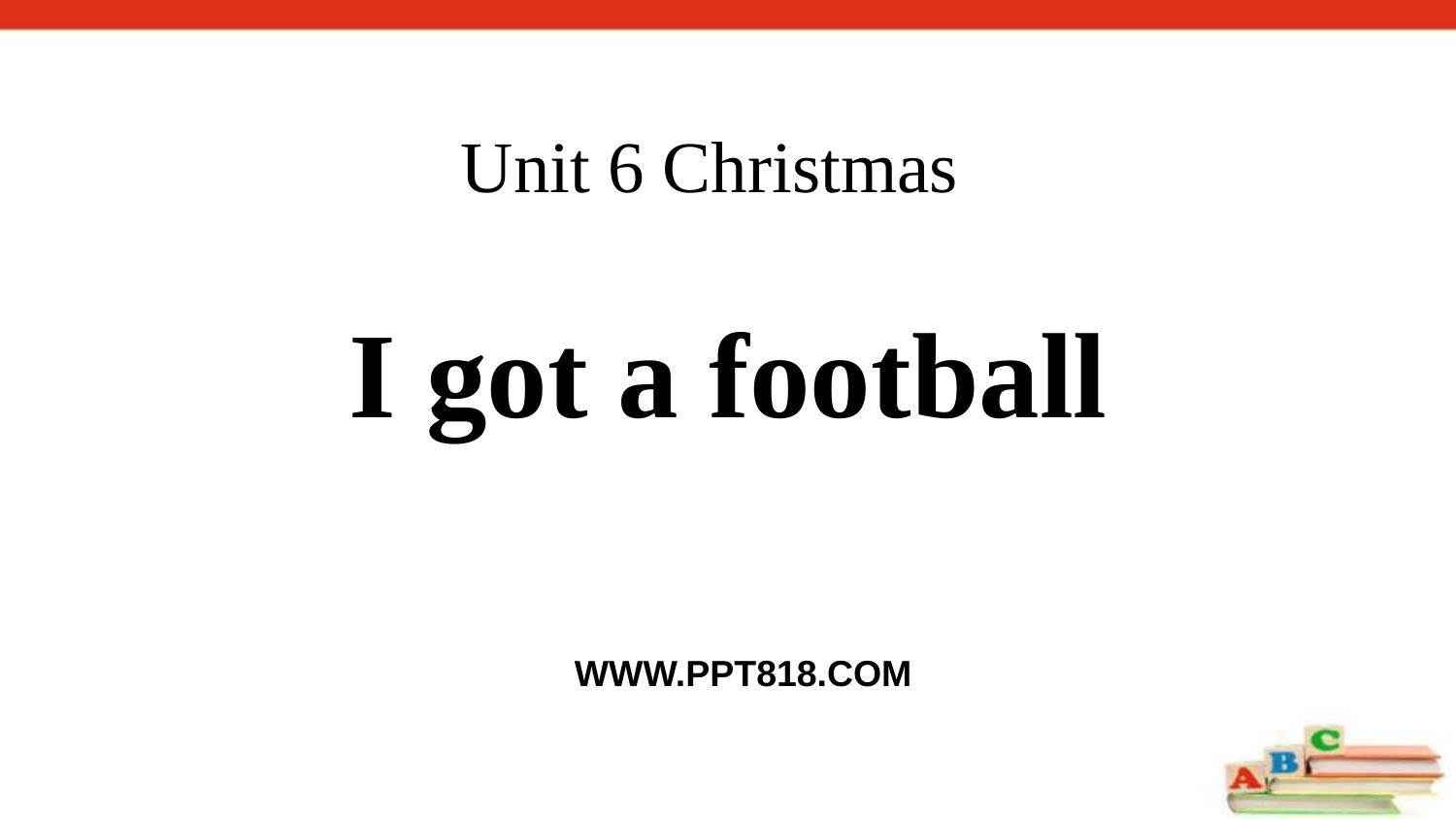

# Unit 6 Christmas
I got a football
WWW.PPT818.COM